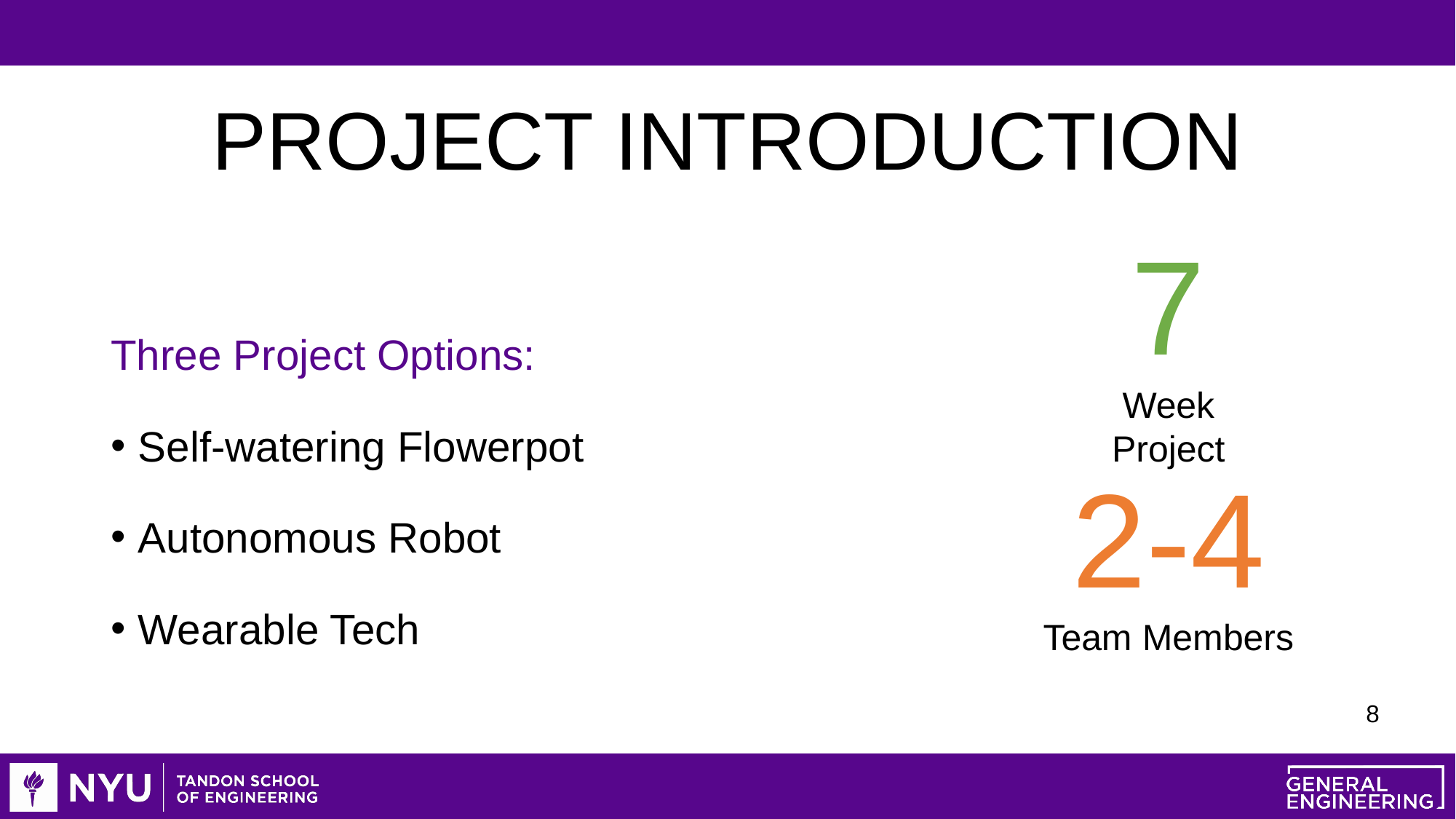

# PROJECT INTRODUCTION
7
Week Project
Three Project Options:
Self-watering Flowerpot
Autonomous Robot
Wearable Tech
2-4
Team Members